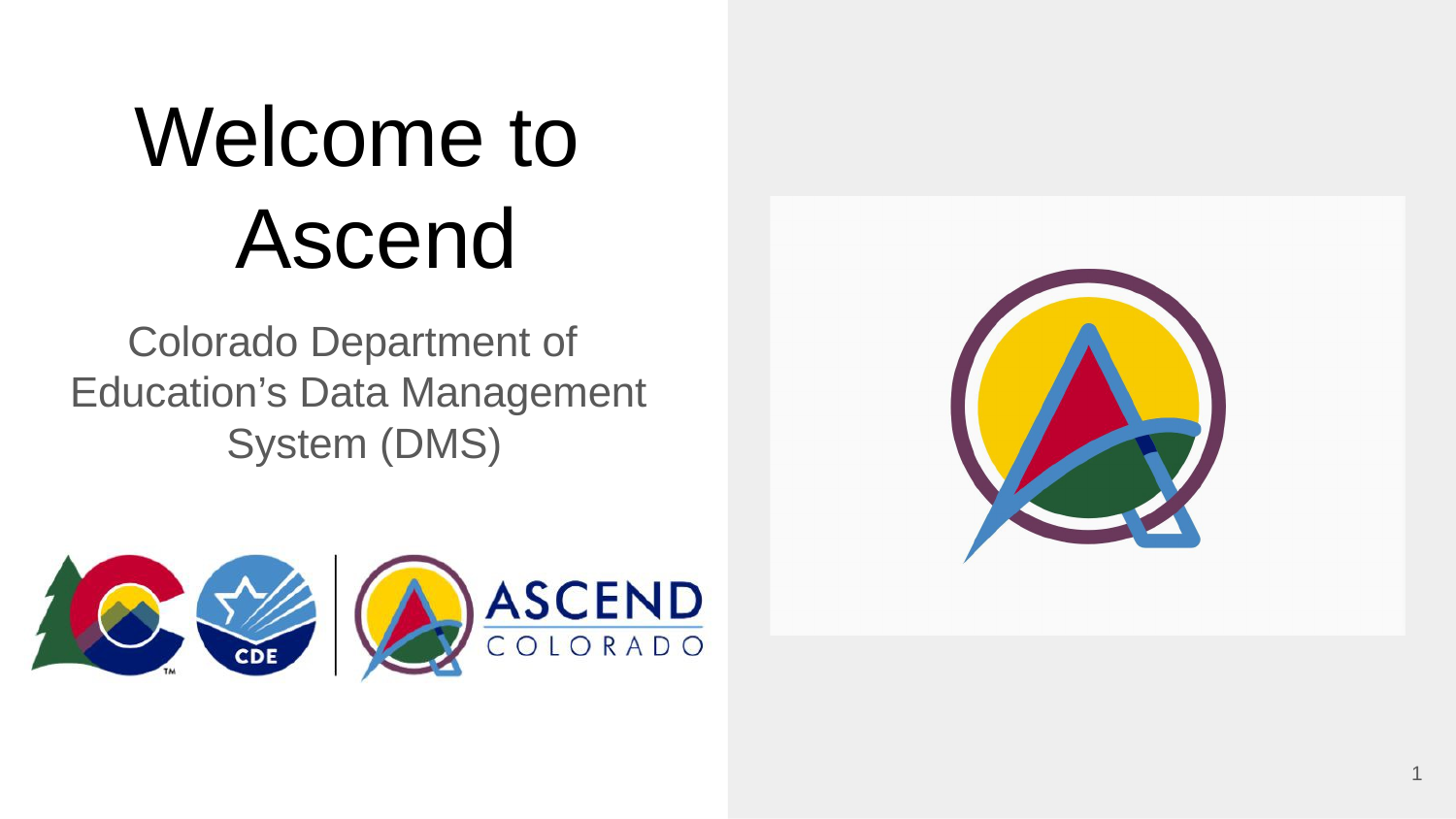

# Welcome to  Ascend

Colorado Department of  Education’s Data Management  System (DMS)

1